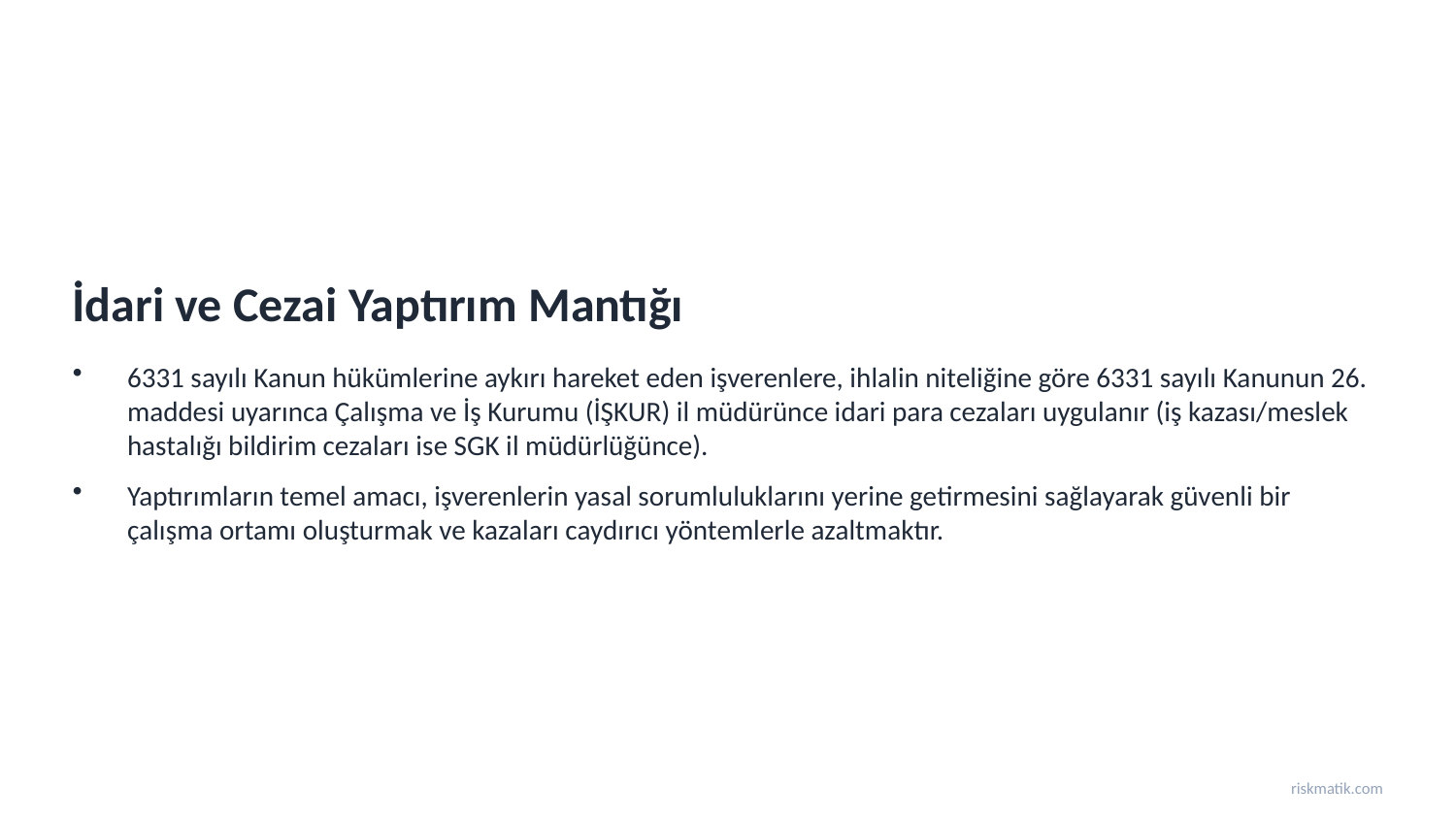

İdari ve Cezai Yaptırım Mantığı
6331 sayılı Kanun hükümlerine aykırı hareket eden işverenlere, ihlalin niteliğine göre 6331 sayılı Kanunun 26. maddesi uyarınca Çalışma ve İş Kurumu (İŞKUR) il müdürünce idari para cezaları uygulanır (iş kazası/meslek hastalığı bildirim cezaları ise SGK il müdürlüğünce).
Yaptırımların temel amacı, işverenlerin yasal sorumluluklarını yerine getirmesini sağlayarak güvenli bir çalışma ortamı oluşturmak ve kazaları caydırıcı yöntemlerle azaltmaktır.
riskmatik.com